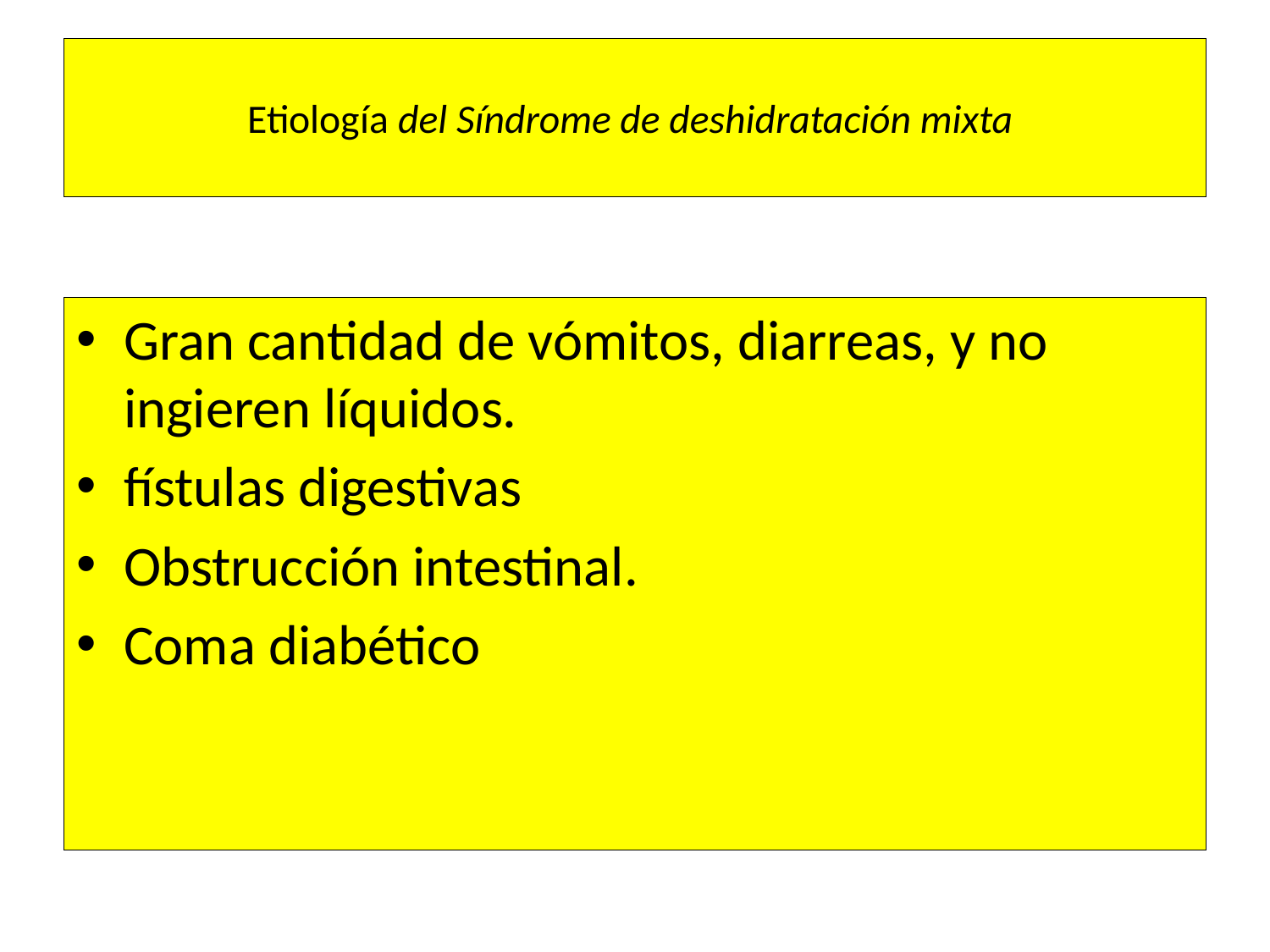

# Etiología del Síndrome de deshidratación mixta
Gran cantidad de vómitos, diarreas, y no ingieren líquidos.
fístulas digestivas
Obstrucción intestinal.
Coma diabético